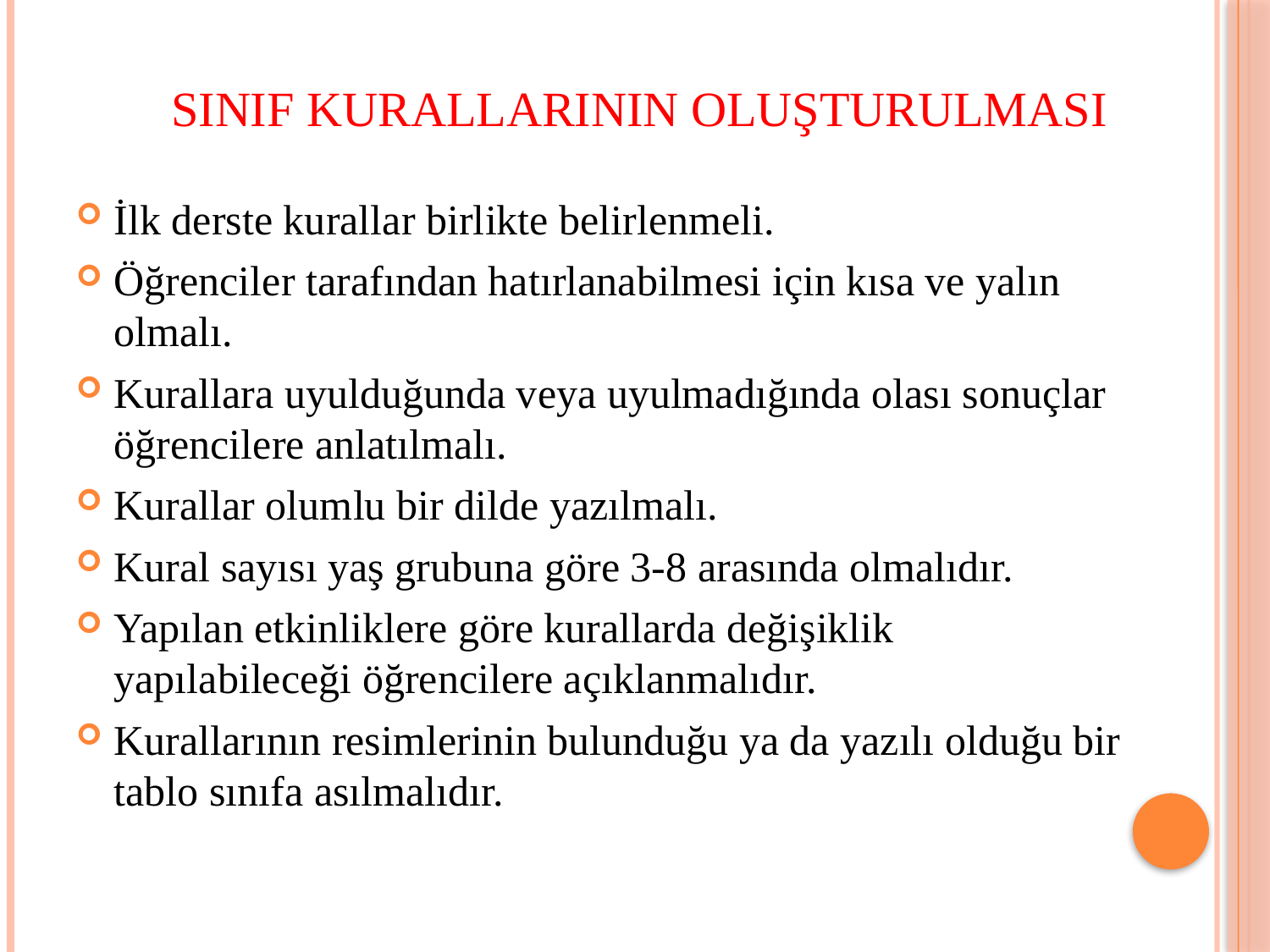

# SINIF KURALLARININ OLUŞTURULMASI
İlk derste kurallar birlikte belirlenmeli.
Öğrenciler tarafından hatırlanabilmesi için kısa ve yalın olmalı.
Kurallara uyulduğunda veya uyulmadığında olası sonuçlar öğrencilere anlatılmalı.
Kurallar olumlu bir dilde yazılmalı.
Kural sayısı yaş grubuna göre 3-8 arasında olmalıdır.
Yapılan etkinliklere göre kurallarda değişiklik yapılabileceği öğrencilere açıklanmalıdır.
Kurallarının resimlerinin bulunduğu ya da yazılı olduğu bir tablo sınıfa asılmalıdır.